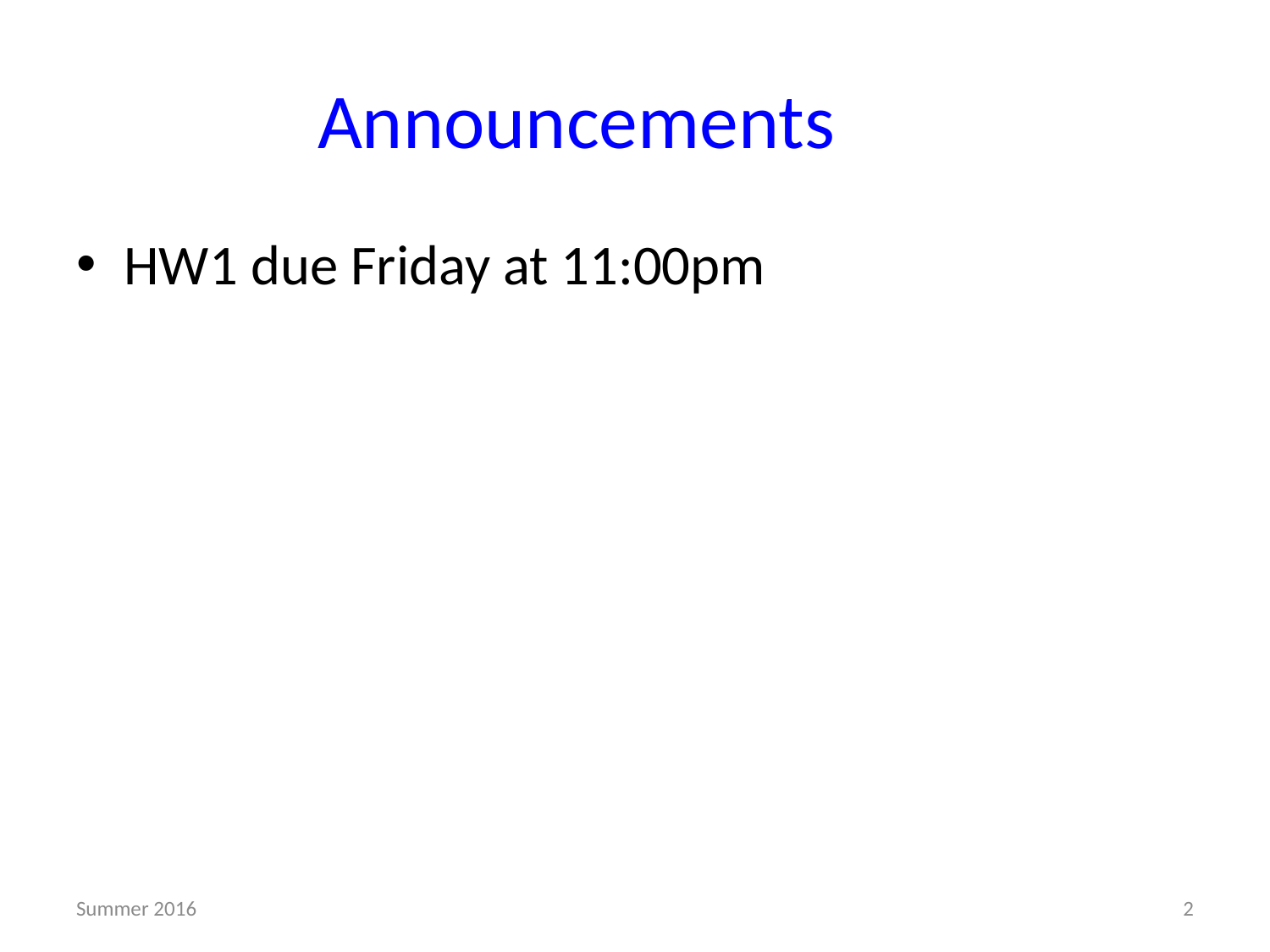

# Announcements
HW1 due Friday at 11:00pm

Summer 2016
2